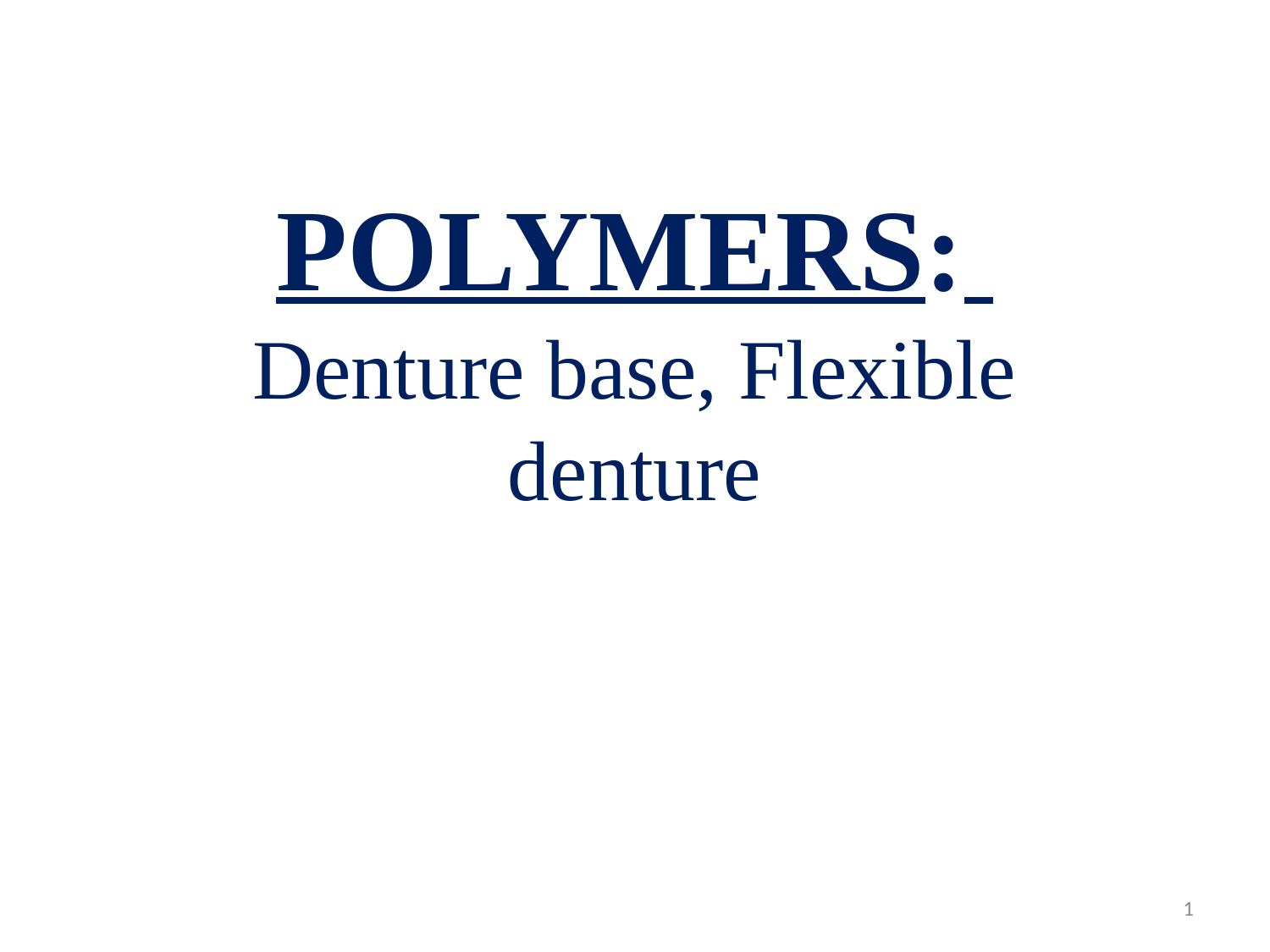

# POLYMERS: Denture base, Flexible denture

1